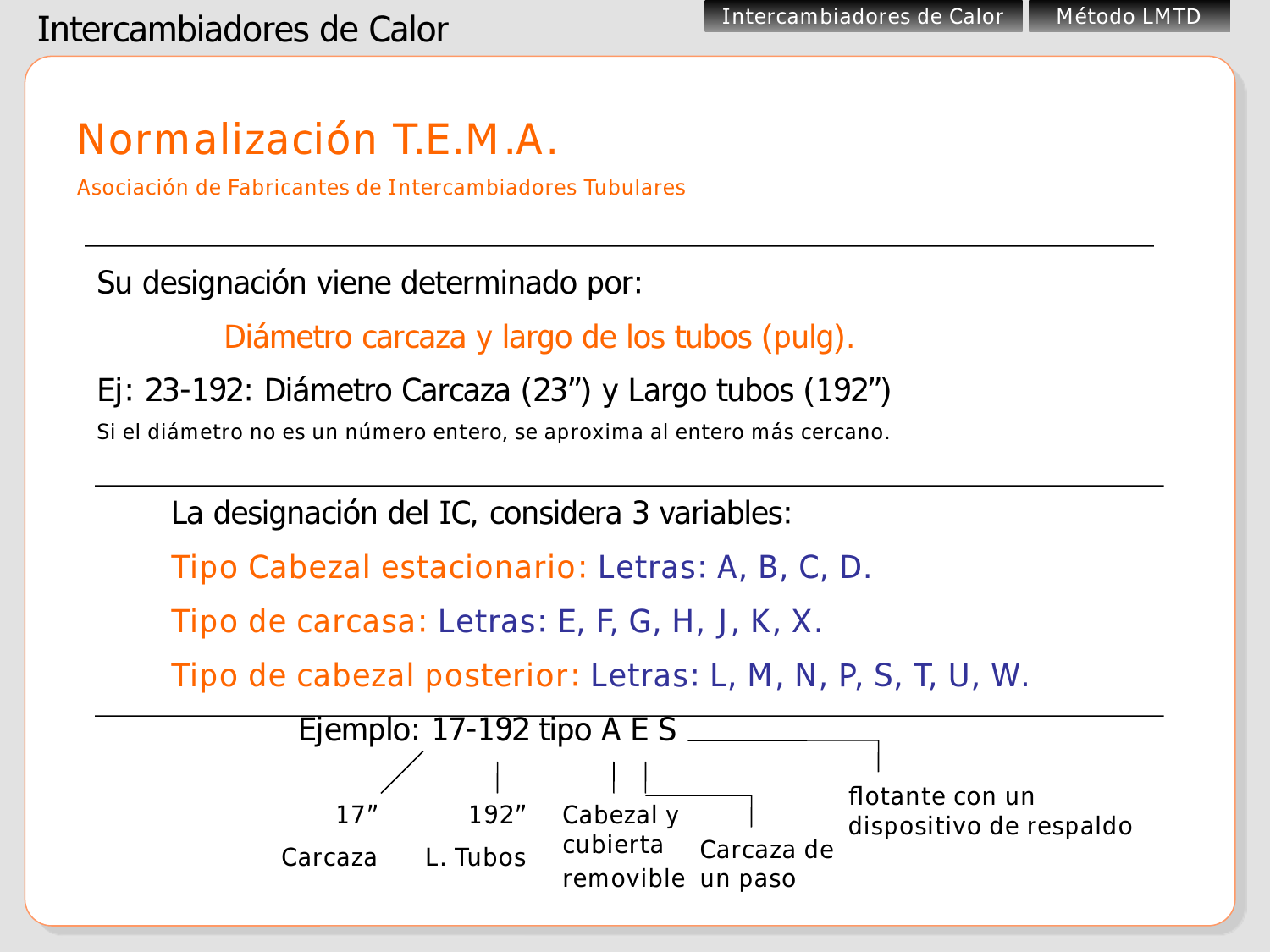

Normalización T.E.M.A.
Asociación de Fabricantes de Intercambiadores Tubulares

Su designación viene determinado por:
	Diámetro carcaza y largo de los tubos (pulg).
Ej: 23-192: Diámetro Carcaza (23”) y Largo tubos (192”)
Si el diámetro no es un número entero, se aproxima al entero más cercano.

La designación del IC, considera 3 variables:
Tipo Cabezal estacionario: Letras: A, B, C, D.
Tipo de carcasa: Letras: E, F, G, H, J, K, X.
Tipo de cabezal posterior: Letras: L, M, N, P, S, T, U, W.
	Ejemplo: 17-192 tipo A E S

flotante con un dispositivo de respaldo
17”
Carcaza
192”
L. Tubos
Cabezal y cubierta removible

Carcaza de un paso